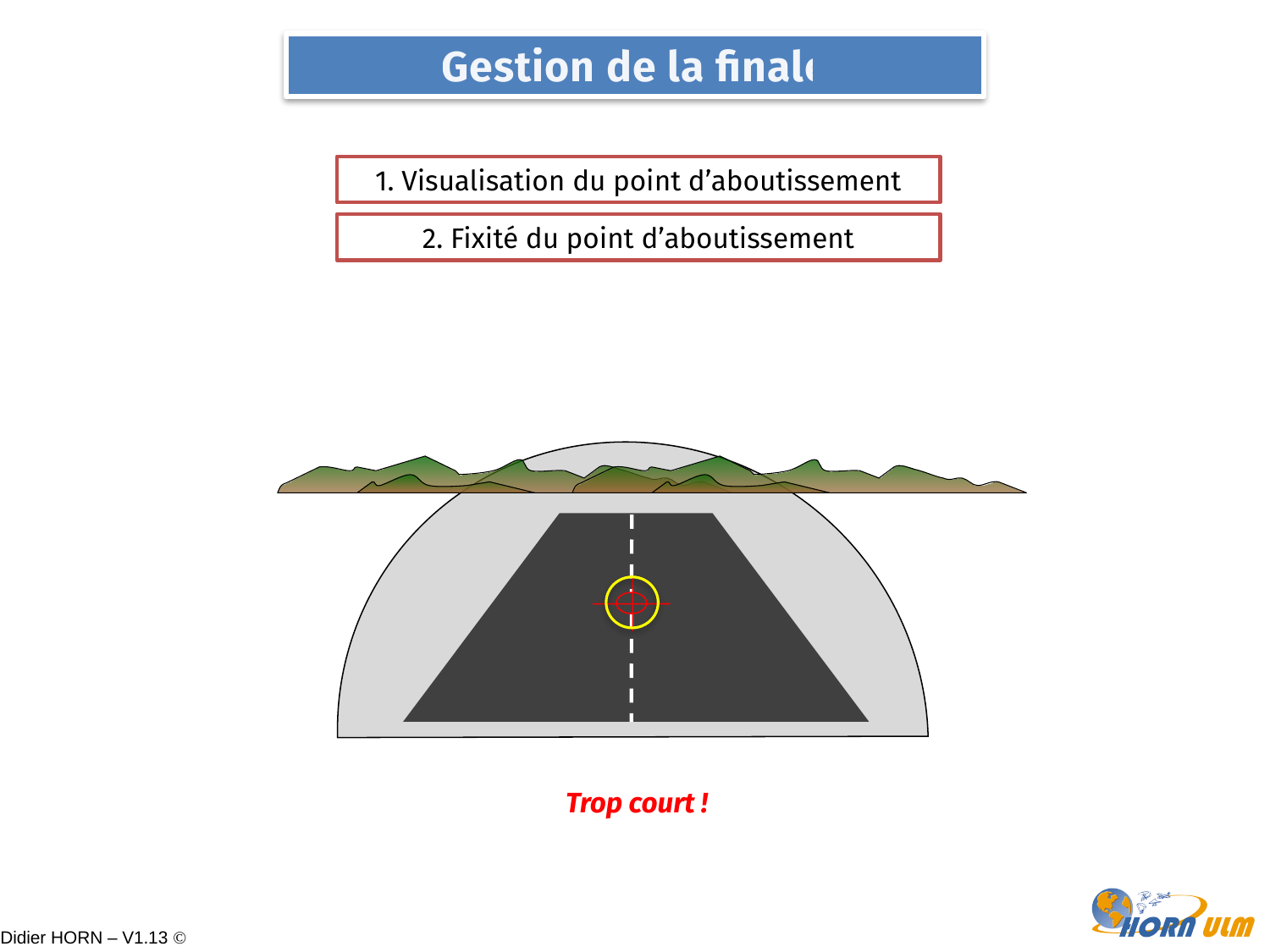

Gestion de la finale
1. Visualisation du point d’aboutissement
2. Fixité du point d’aboutissement

Trop court !